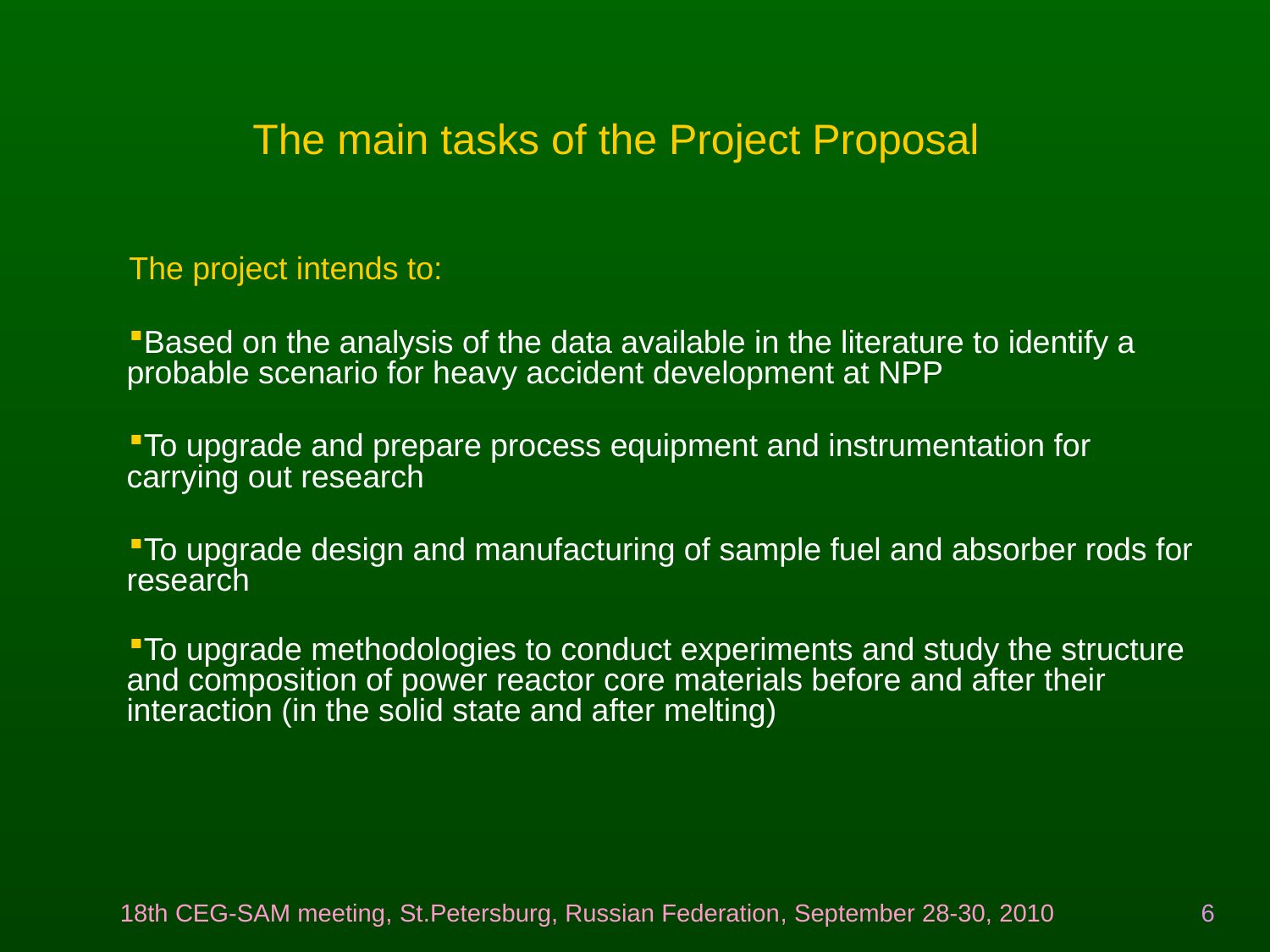

# The main tasks of the Project Proposal

The project intends to:

Based on the analysis of the data available in the literature to identify a probable scenario for heavy accident development at NPP

To upgrade and prepare process equipment and instrumentation for carrying out research

To upgrade design and manufacturing of sample fuel and absorber rods for research

To upgrade methodologies to conduct experiments and study the structure and composition of power reactor core materials before and after their interaction (in the solid state and after melting)
18th CEG-SAM meeting, St.Petersburg, Russian Federation, September 28-30, 2010
6